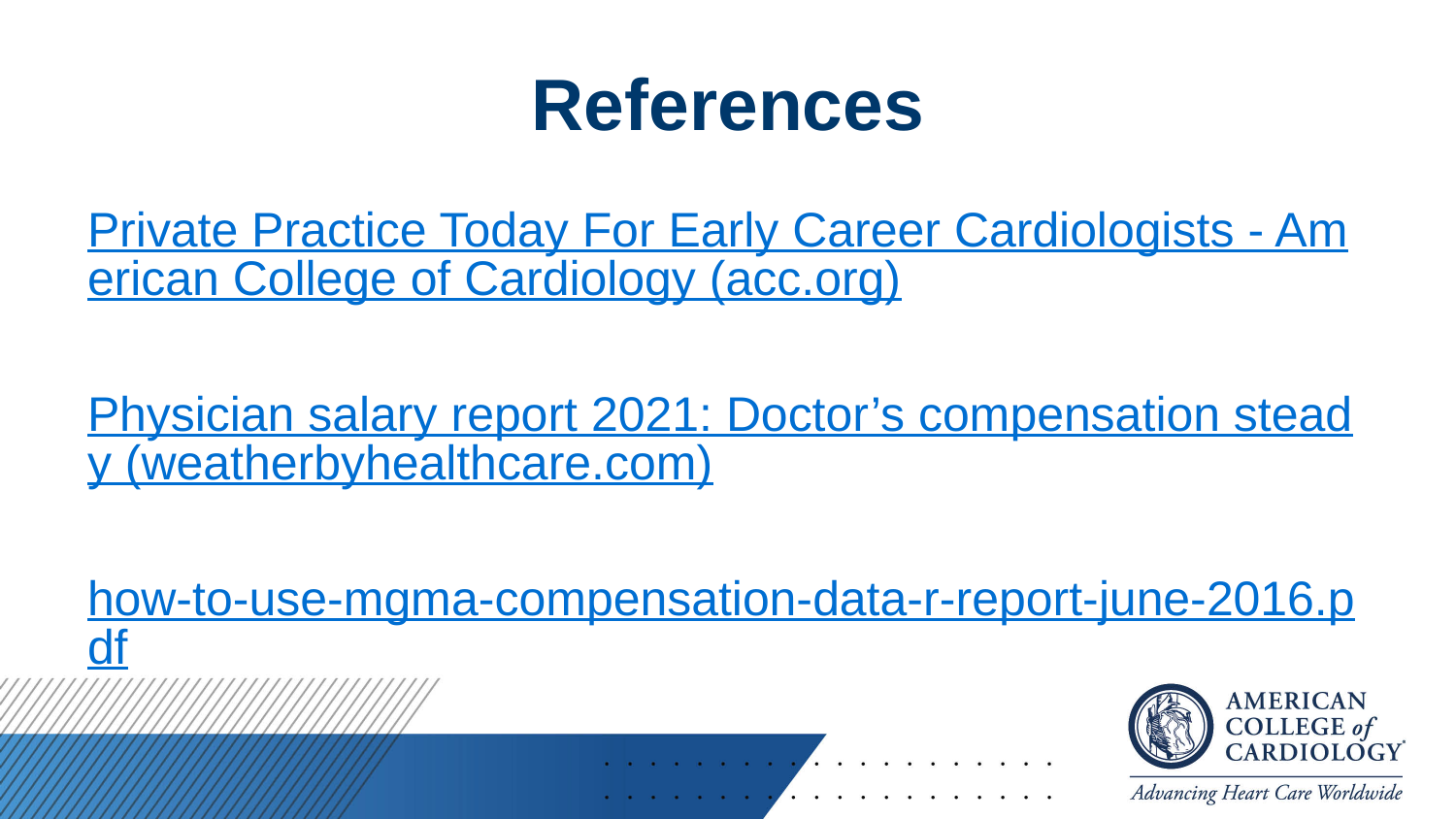

# References
Private Practice Today For Early Career Cardiologists - American College of Cardiology (acc.org)

Physician salary report 2021: Doctor’s compensation steady (weatherbyhealthcare.com)

how-to-use-mgma-compensation-data-r-report-june-2016.pdf